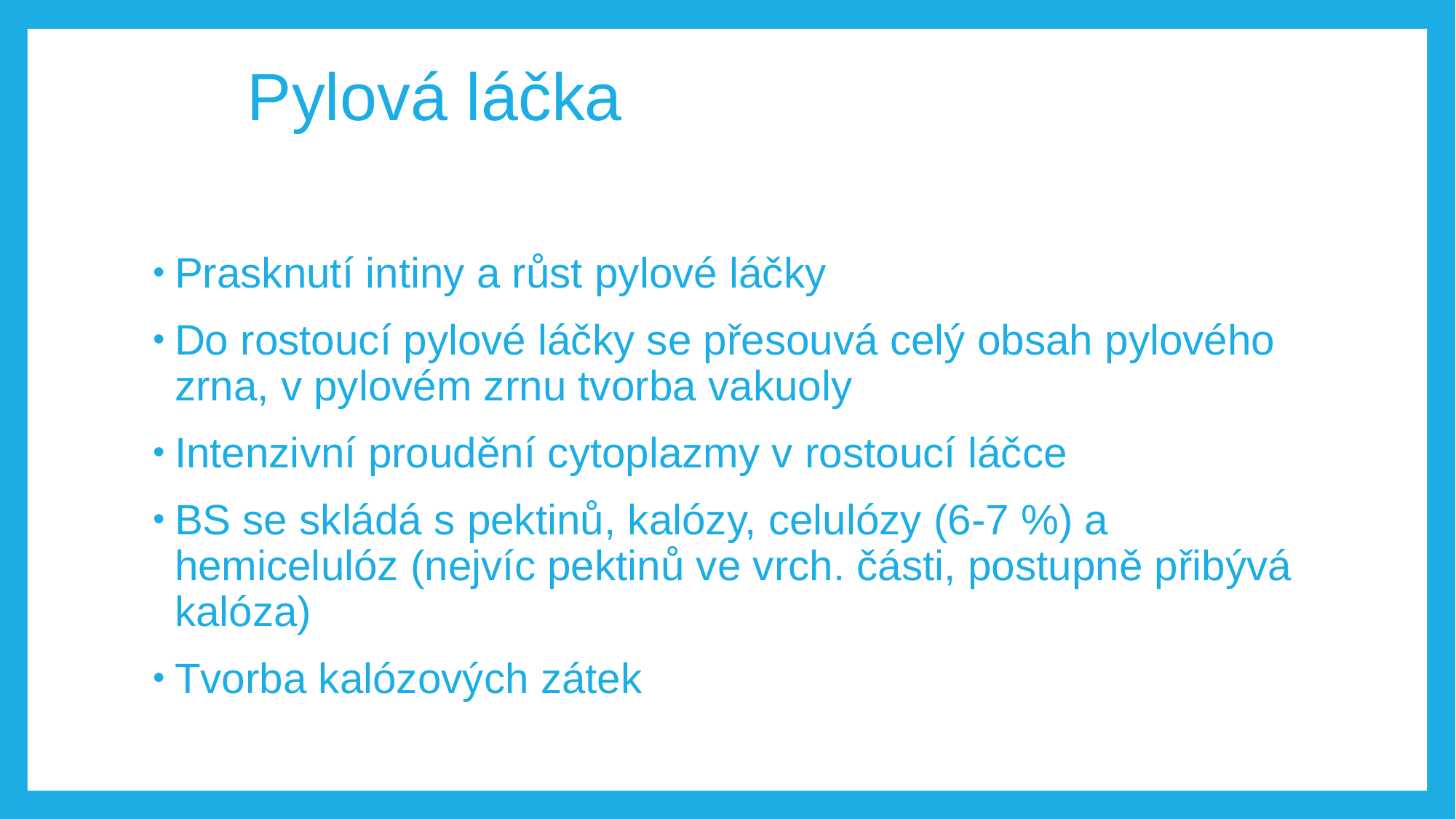

# Pylová láčka
Prasknutí intiny a růst pylové láčky
Do rostoucí pylové láčky se přesouvá celý obsah pylového zrna, v pylovém zrnu tvorba vakuoly
Intenzivní proudění cytoplazmy v rostoucí láčce
BS se skládá s pektinů, kalózy, celulózy (6-7 %) a hemicelulóz (nejvíc pektinů ve vrch. části, postupně přibývá kalóza)
Tvorba kalózových zátek